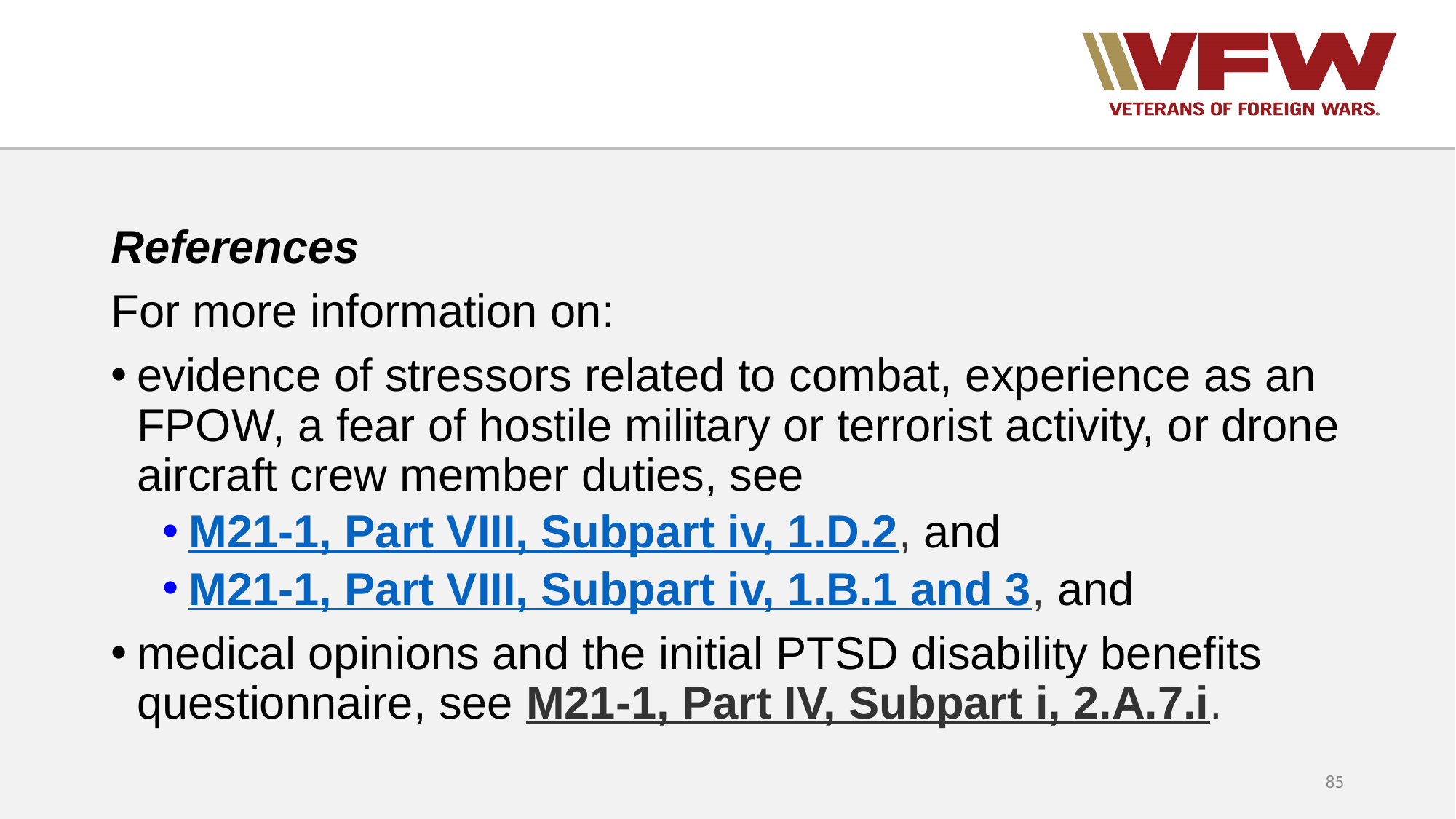

References
For more information on:
evidence of stressors related to combat, experience as an FPOW, a fear of hostile military or terrorist activity, or drone aircraft crew member duties, see
M21-1, Part VIII, Subpart iv, 1.D.2, and
M21-1, Part VIII, Subpart iv, 1.B.1 and 3, and
medical opinions and the initial PTSD disability benefits questionnaire, see M21-1, Part IV, Subpart i, 2.A.7.i.
85